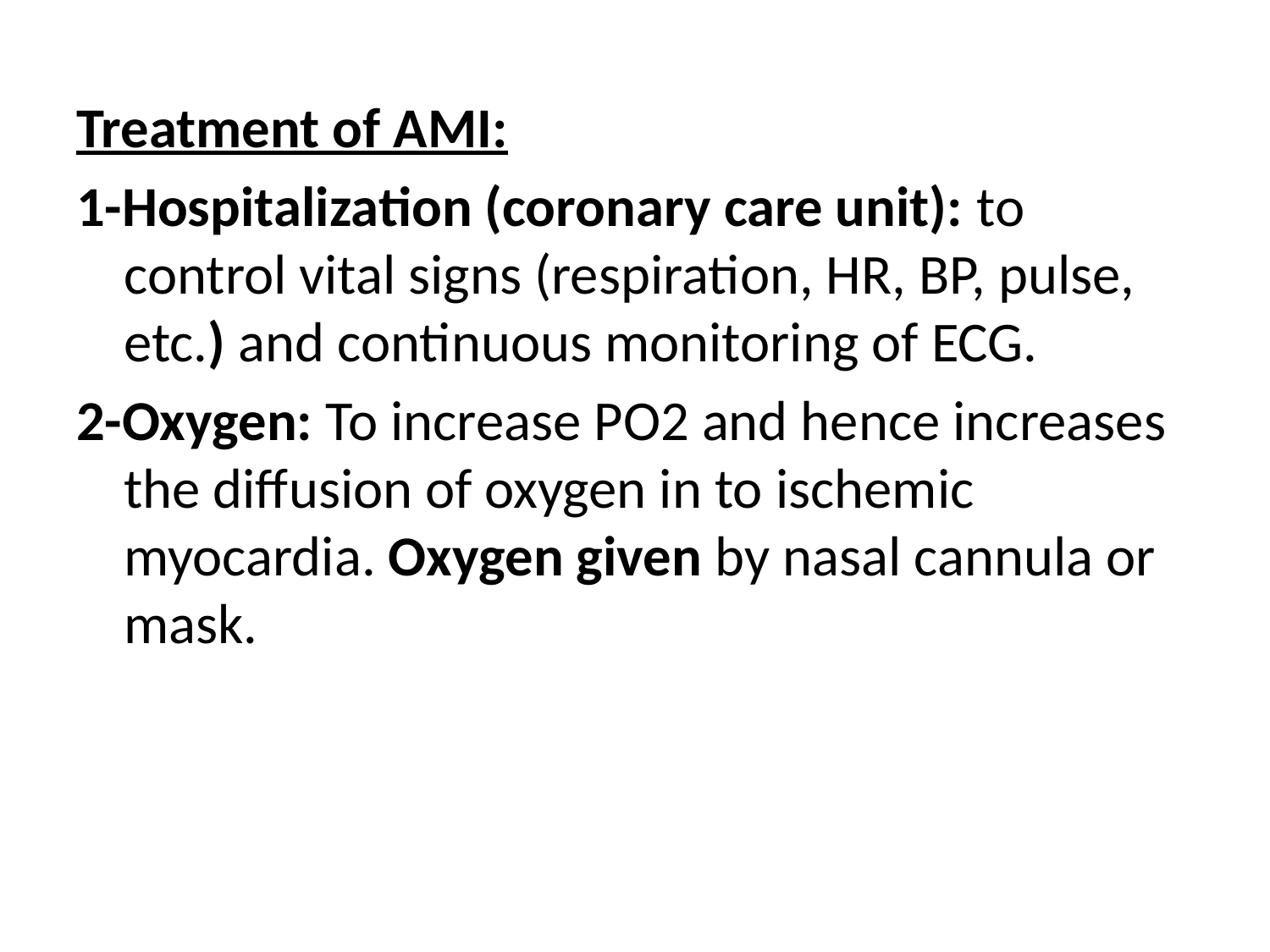

Treatment of AMI:
1-Hospitalization (coronary care unit): to control vital signs (respiration, HR, BP, pulse, etc.) and continuous monitoring of ECG.
2-Oxygen: To increase PO2 and hence increases the diffusion of oxygen in to ischemic myocardia. Oxygen given by nasal cannula or mask.